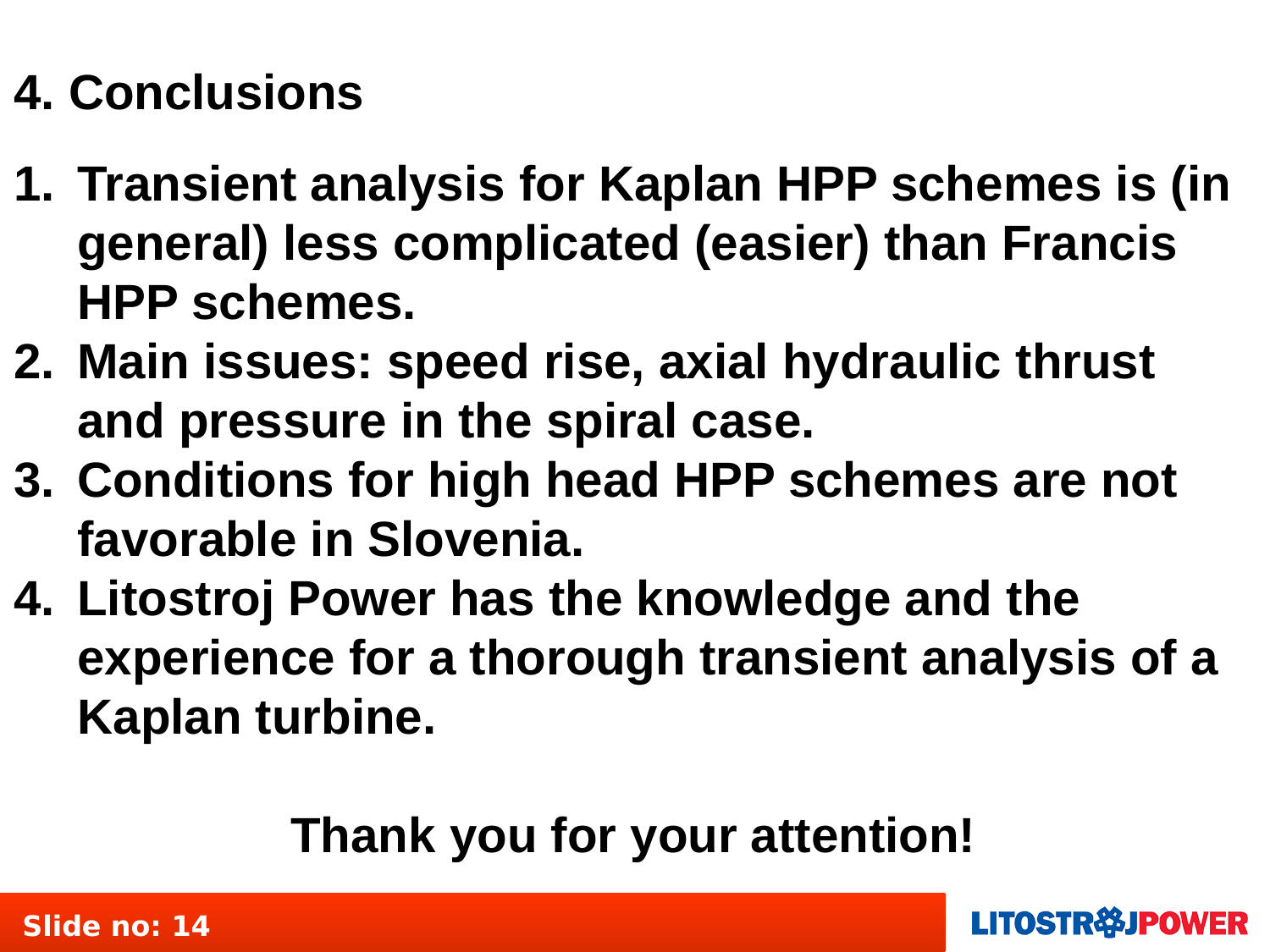

4. Conclusions
Transient analysis for Kaplan HPP schemes is (in general) less complicated (easier) than Francis HPP schemes.
Main issues: speed rise, axial hydraulic thrust and pressure in the spiral case.
Conditions for high head HPP schemes are not favorable in Slovenia.
Litostroj Power has the knowledge and the experience for a thorough transient analysis of a Kaplan turbine.

Thank you for your attention!